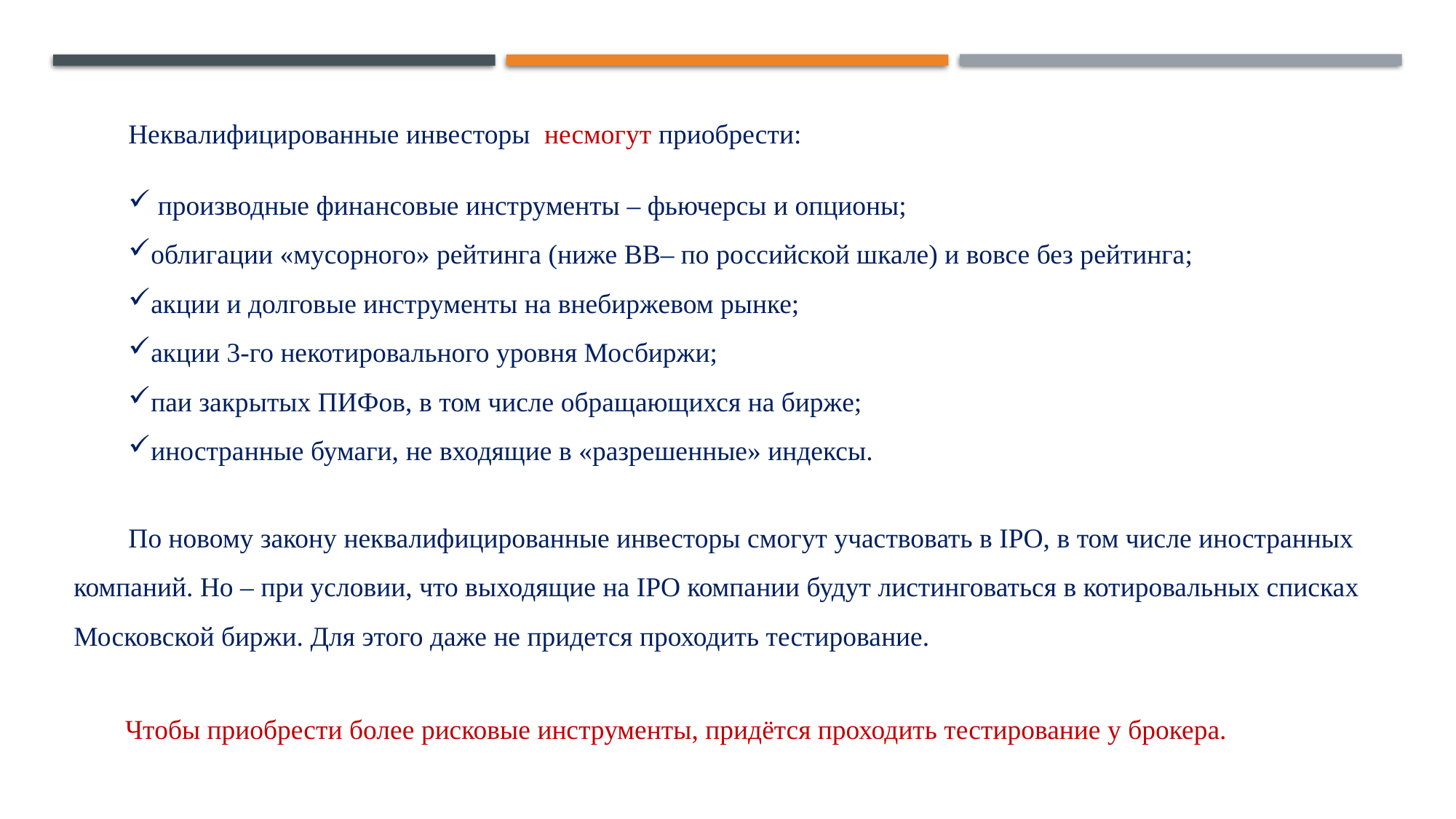

Неквалифицированные инвесторы  несмогут приобрести:

 производные финансовые инструменты – фьючерсы и опционы;
облигации «мусорного» рейтинга (ниже BB– по российской шкале) и вовсе без рейтинга;
акции и долговые инструменты на внебиржевом рынке;
акции 3-го некотировального уровня Мосбиржи;
паи закрытых ПИФов, в том числе обращающихся на бирже;
иностранные бумаги, не входящие в «разрешенные» индексы.
По новому закону неквалифицированные инвесторы смогут участвовать в IPO, в том числе иностранных компаний. Но – при условии, что выходящие на IPO компании будут листинговаться в котировальных списках Московской биржи. Для этого даже не придется проходить тестирование.
Чтобы приобрести более рисковые инструменты, придётся проходить тестирование у брокера.